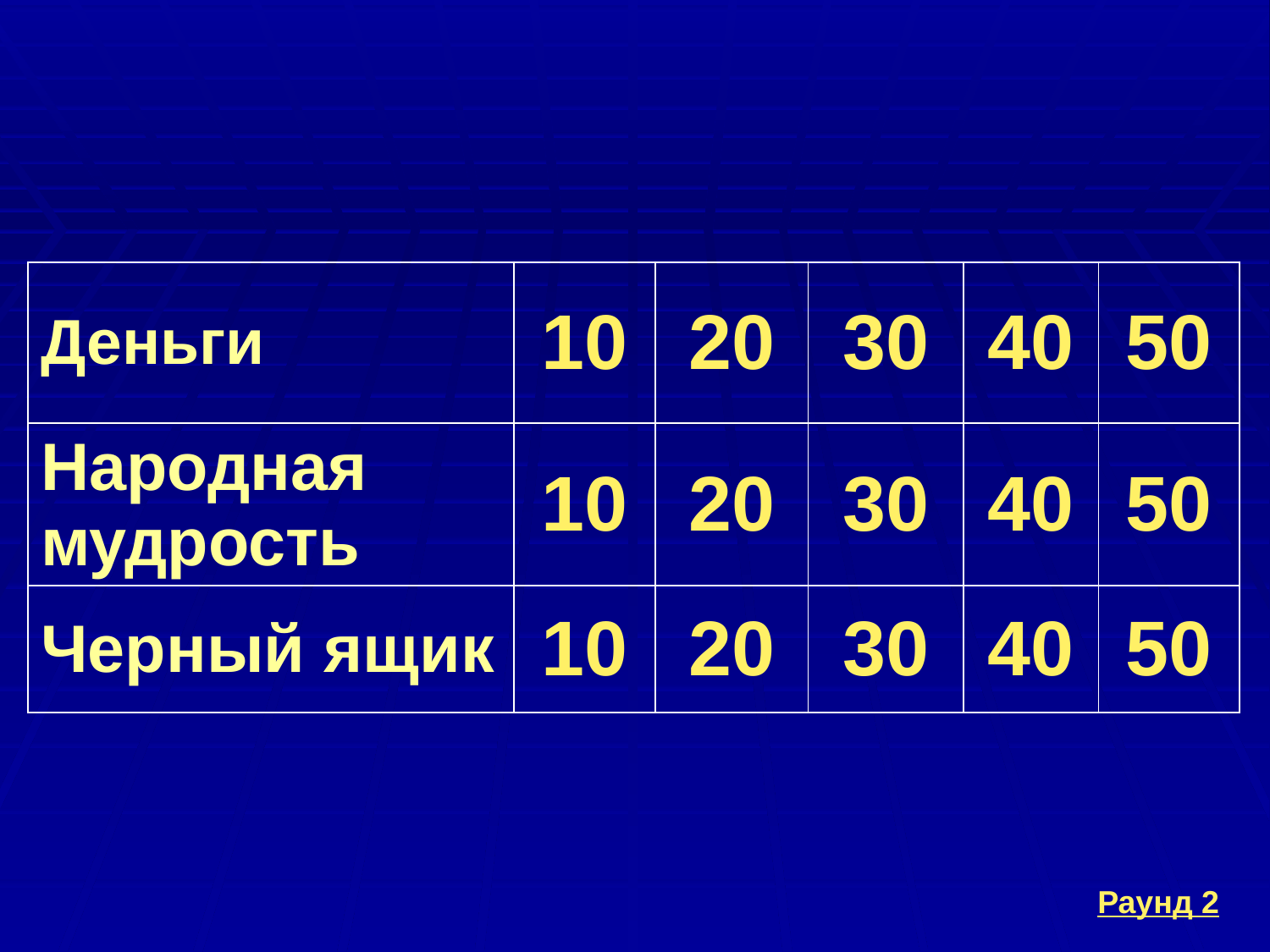

| Деньги | 10 | 20 | 30 | 40 | 50 |
| --- | --- | --- | --- | --- | --- |
| Народная мудрость | 10 | 20 | 30 | 40 | 50 |
| Черный ящик | 10 | 20 | 30 | 40 | 50 |
Раунд 2